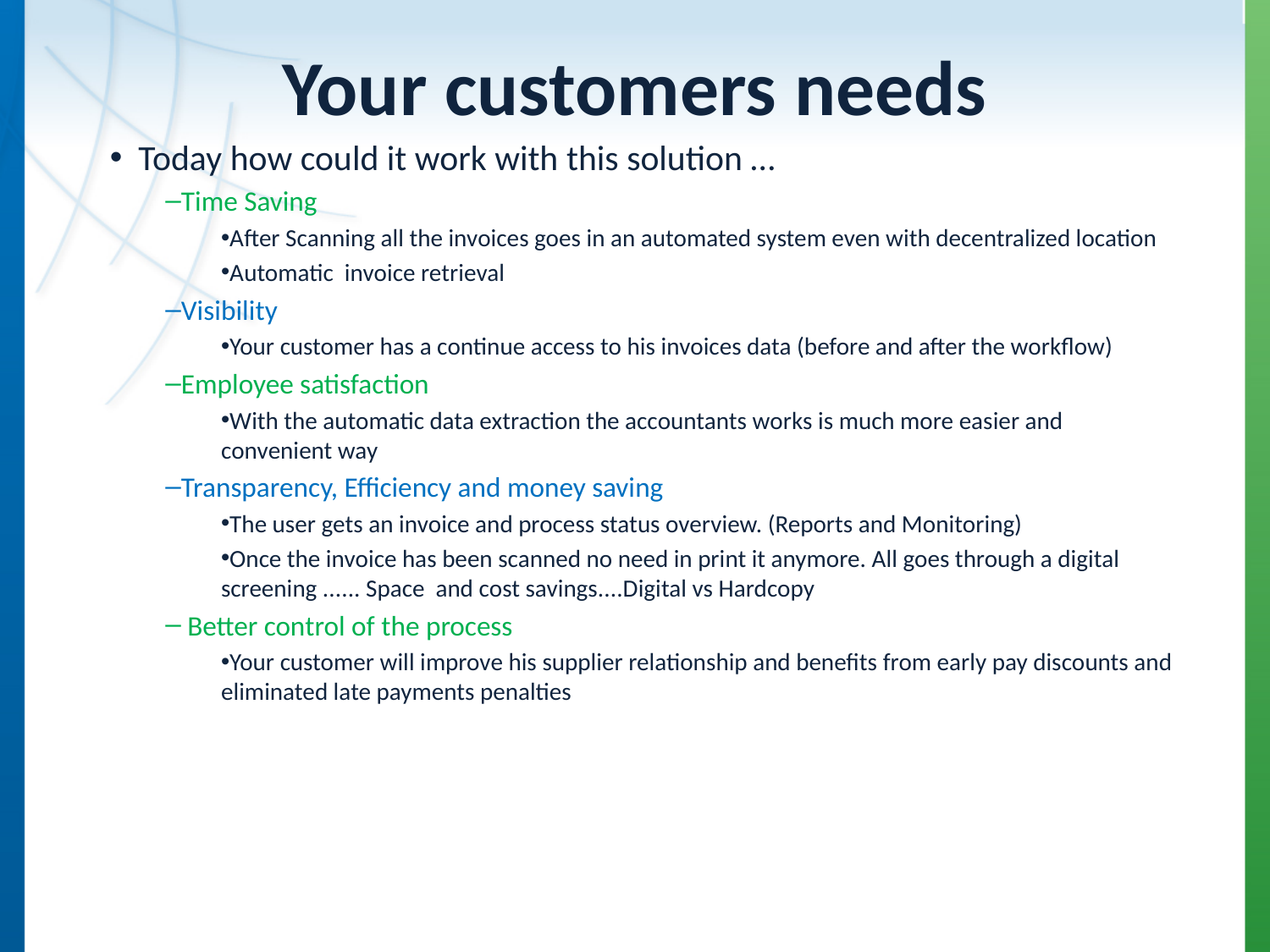

# Your customers needs
  Today how could it work with this solution …
Time Saving
After Scanning all the invoices goes in an automated system even with decentralized location
Automatic  invoice retrieval
Visibility
Your customer has a continue access to his invoices data (before and after the workflow)
Employee satisfaction
With the automatic data extraction the accountants works is much more easier and convenient way
Transparency, Efficiency and money saving
The user gets an invoice and process status overview. (Reports and Monitoring)
Once the invoice has been scanned no need in print it anymore. All goes through a digital    screening ...... Space  and cost savings....Digital vs Hardcopy
 Better control of the process
Your customer will improve his supplier relationship and benefits from early pay discounts and eliminated late payments penalties